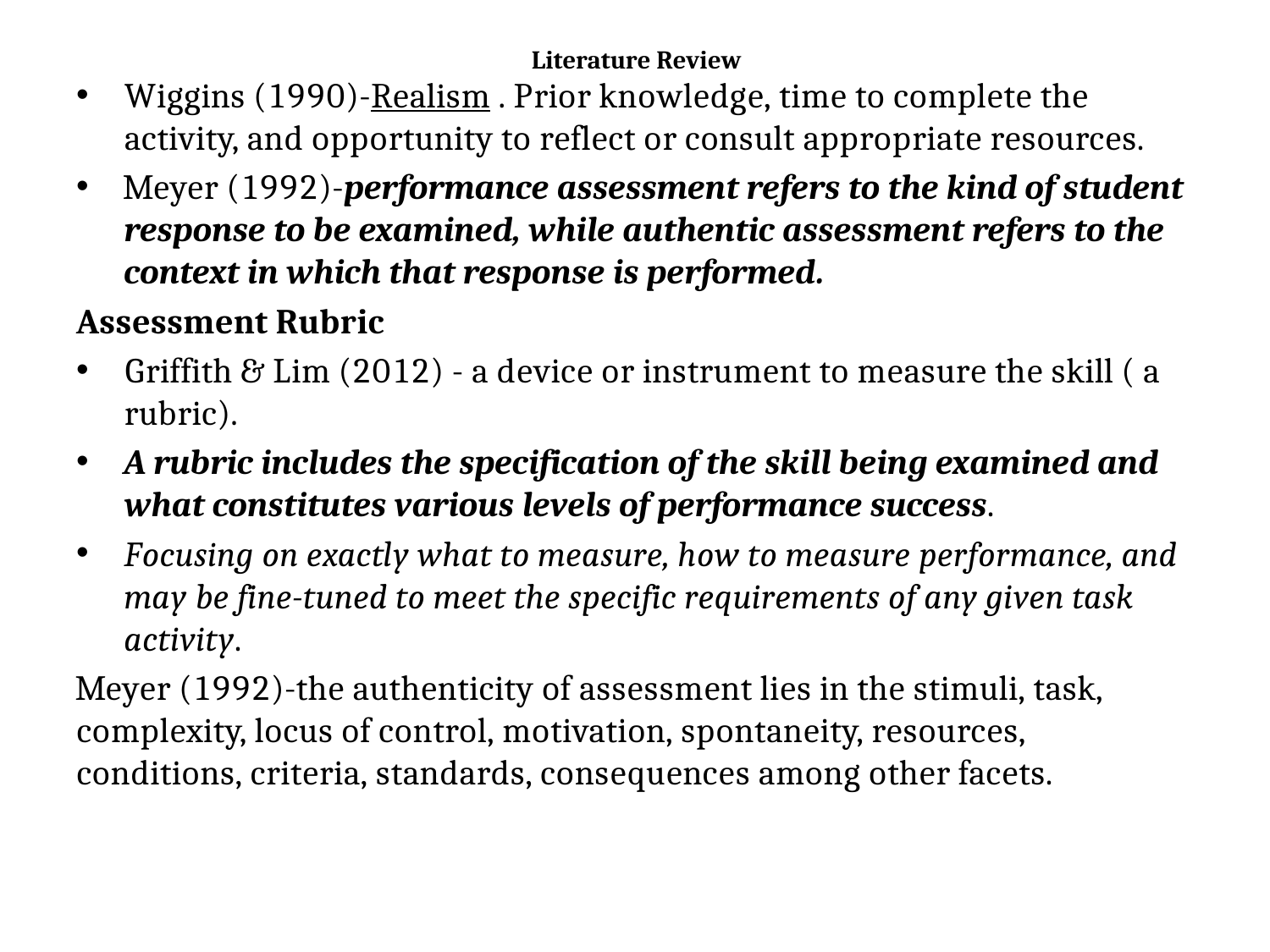

# Literature Review
Wiggins (1990)-Realism . Prior knowledge, time to complete the activity, and opportunity to reflect or consult appropriate resources.
Meyer (1992)-performance assessment refers to the kind of student response to be examined, while authentic assessment refers to the context in which that response is performed.
Assessment Rubric
Griffith & Lim (2012) - a device or instrument to measure the skill ( a rubric).
A rubric includes the specification of the skill being examined and what constitutes various levels of performance success.
Focusing on exactly what to measure, how to measure performance, and may be fine-tuned to meet the specific requirements of any given task activity.
Meyer (1992)-the authenticity of assessment lies in the stimuli, task, complexity, locus of control, motivation, spontaneity, resources, conditions, criteria, standards, consequences among other facets.